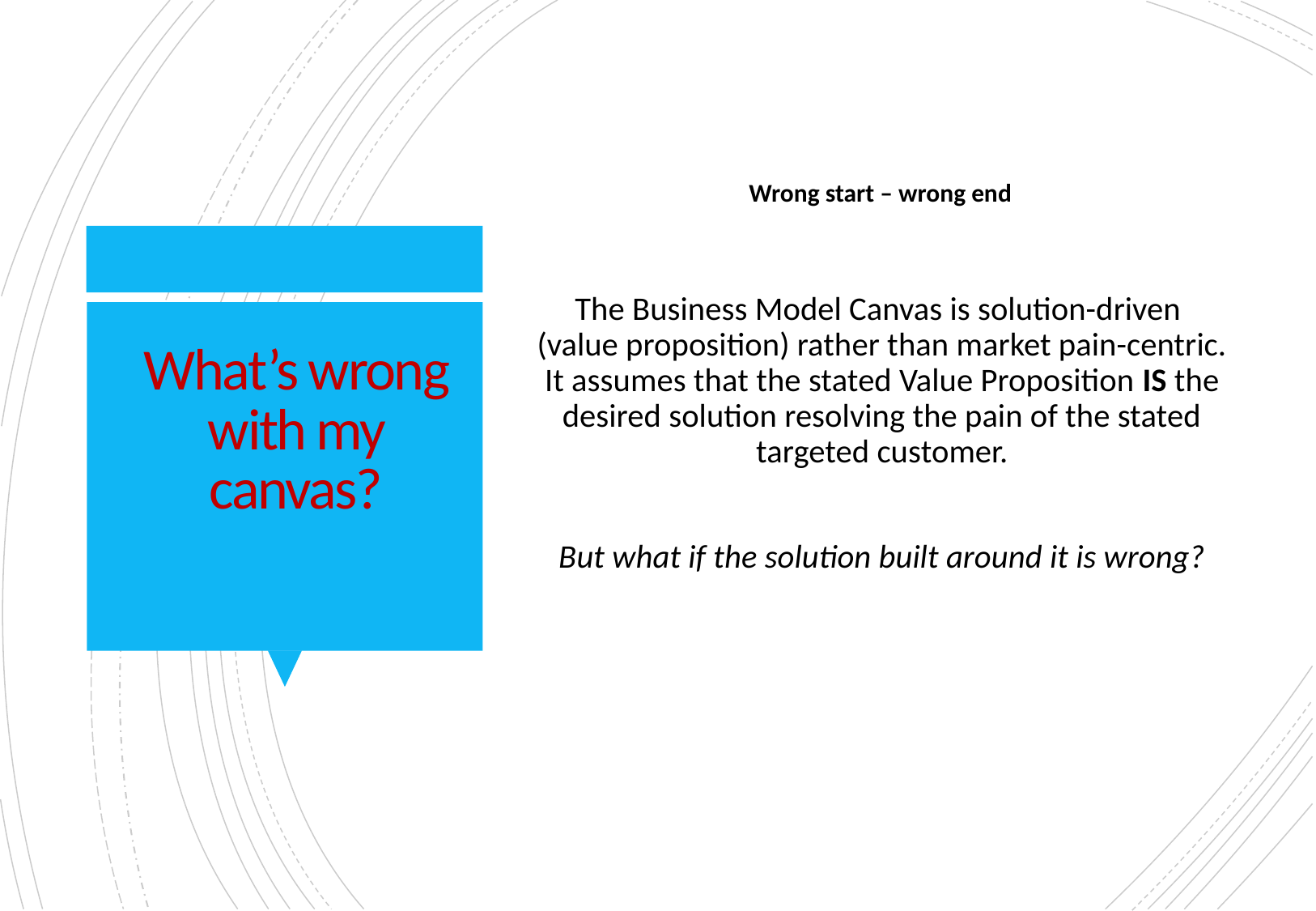

Wrong start – wrong end
The Business Model Canvas is solution-driven  (value proposition) rather than market pain-centric. It assumes that the stated Value Proposition IS the desired solution resolving the pain of the stated targeted customer.

But what if the solution built around it is wrong?

# What’s wrong with my canvas?